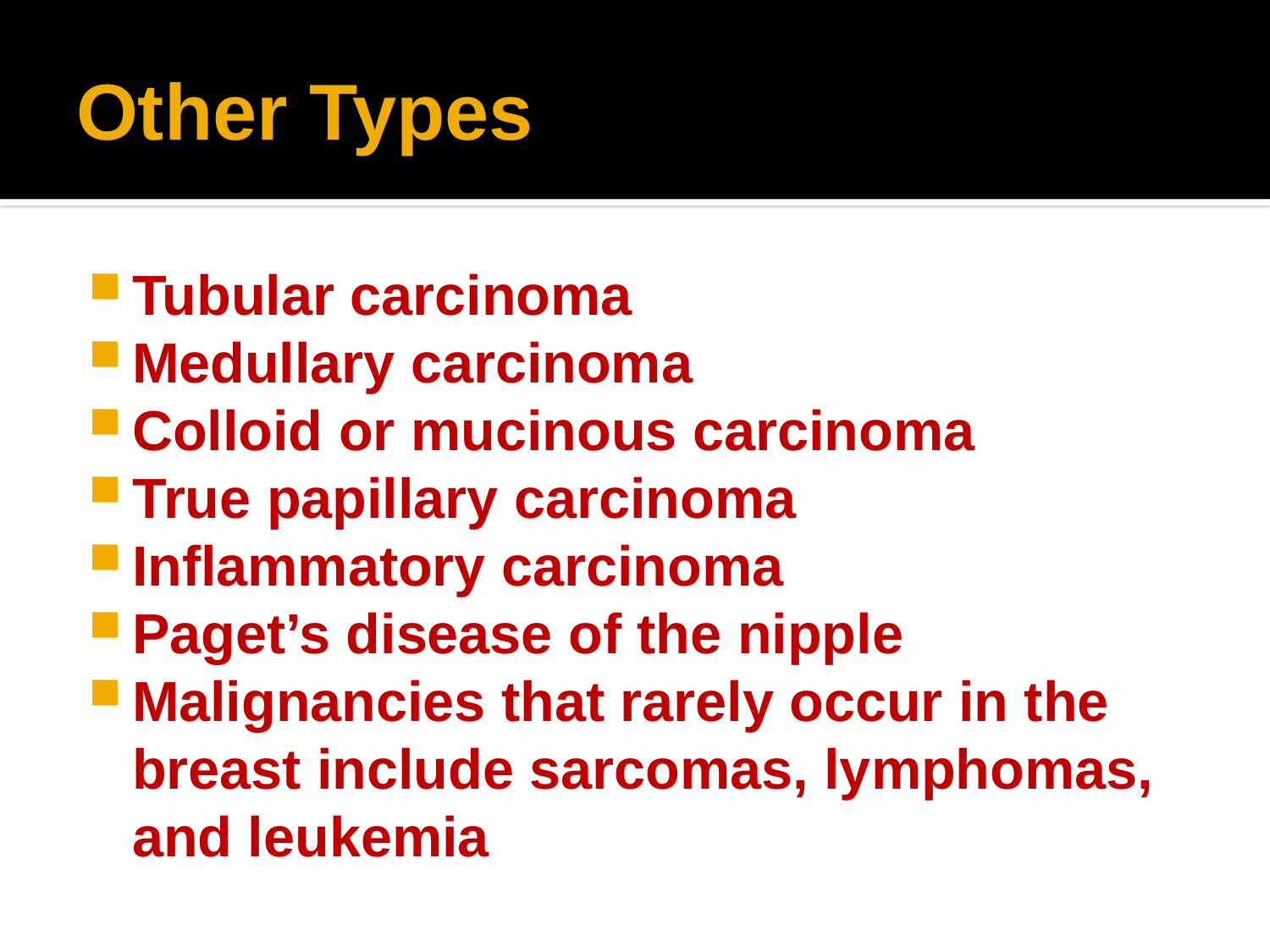

# Other Types
Tubular carcinoma
Medullary carcinoma
Colloid or mucinous carcinoma
True papillary carcinoma
Inflammatory carcinoma
Paget’s disease of the nipple
Malignancies that rarely occur in the breast include sarcomas, lymphomas, and leukemia